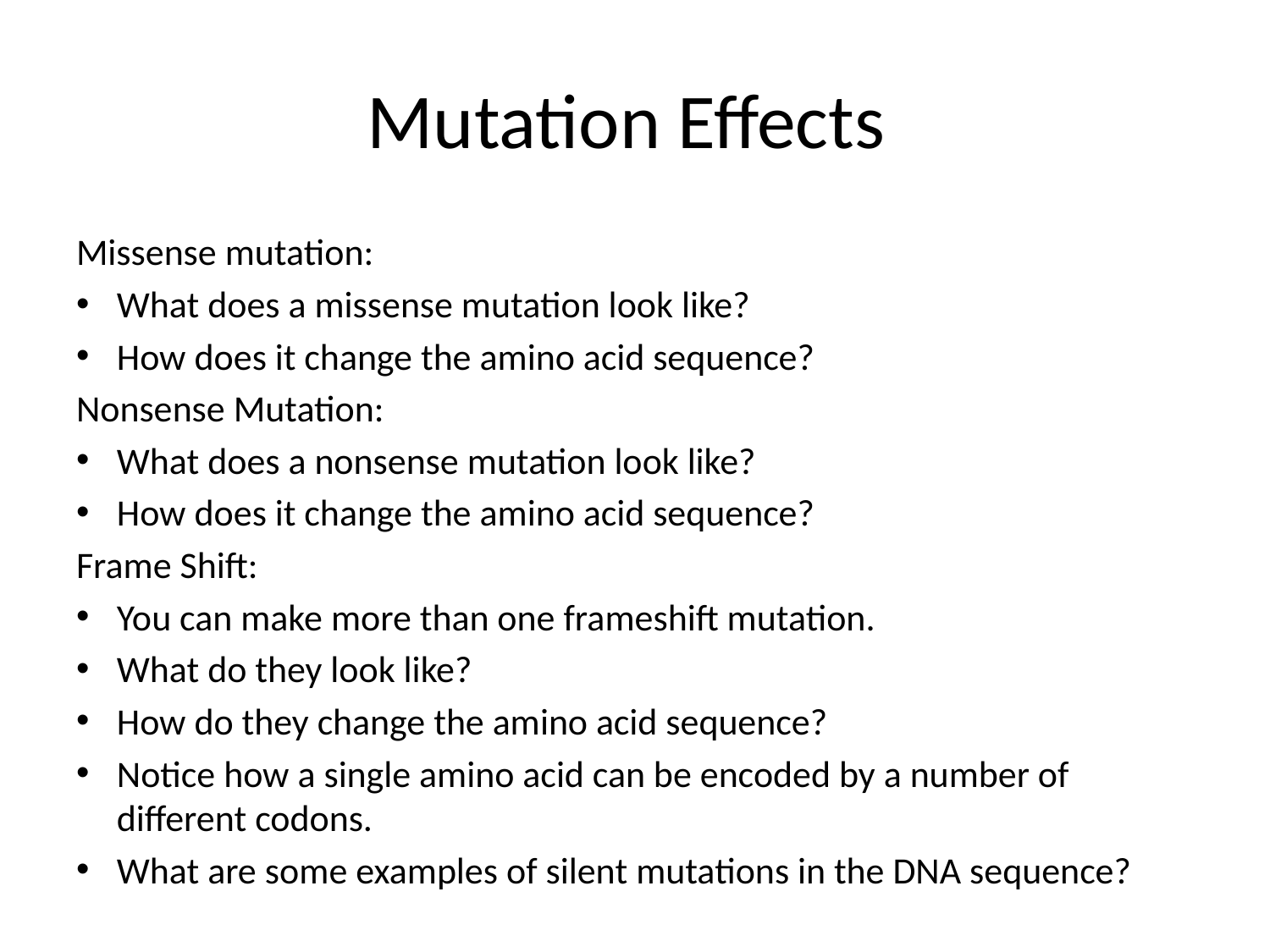

# Mutation Effects
Missense mutation:
What does a missense mutation look like?
How does it change the amino acid sequence?
Nonsense Mutation:
What does a nonsense mutation look like?
How does it change the amino acid sequence?
Frame Shift:
You can make more than one frameshift mutation.
What do they look like?
How do they change the amino acid sequence?
Notice how a single amino acid can be encoded by a number of different codons.
What are some examples of silent mutations in the DNA sequence?